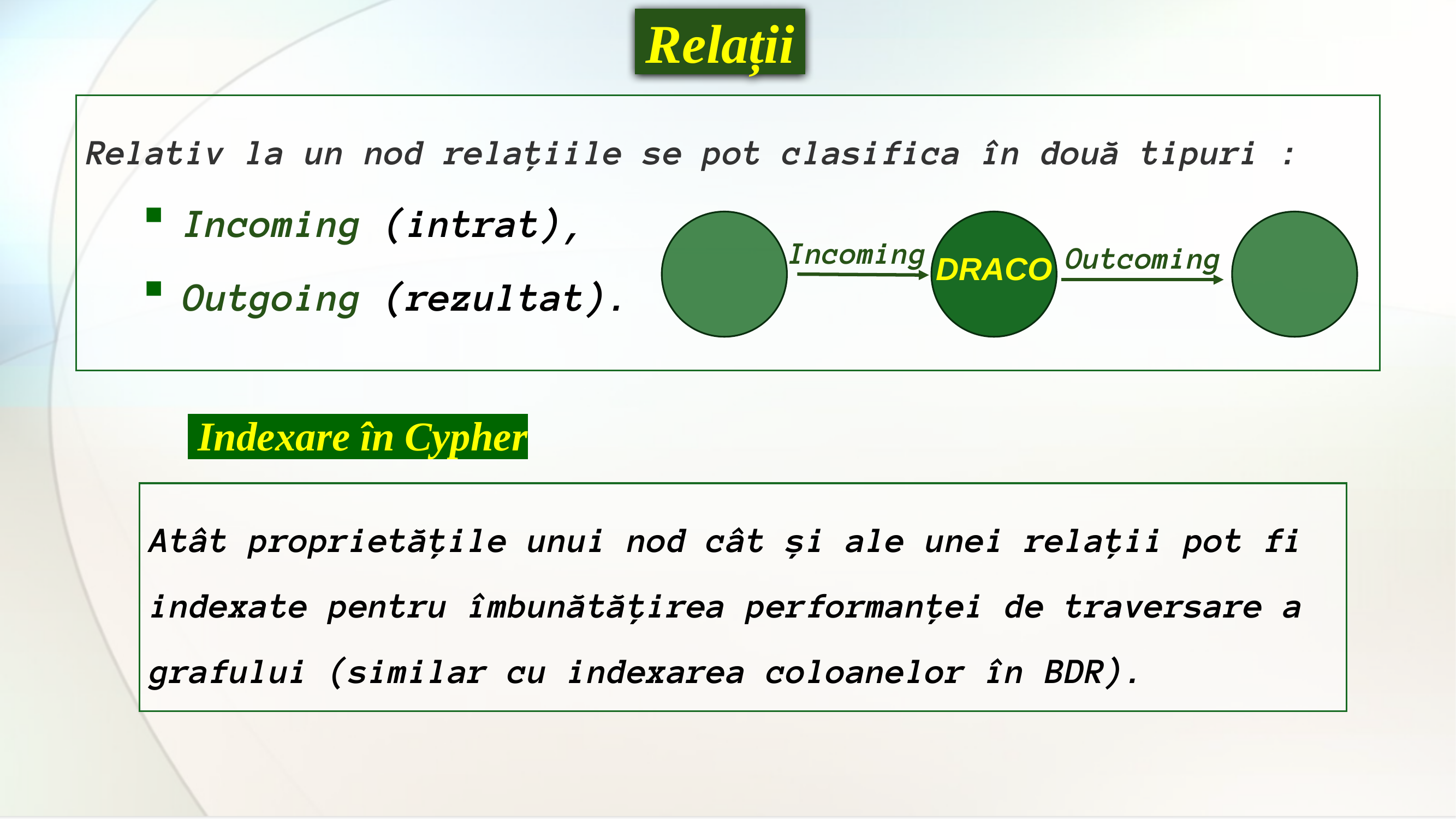

Relații
Relativ la un nod relațiile se pot clasifica în două tipuri :
Incoming (intrat),
Outgoing (rezultat).

Incoming
Outcoming
DRACO
 Indexare în Cypher
Atât proprietățile unui nod cât și ale unei relații pot fi indexate pentru îmbunătățirea performanței de traversare a grafului (similar cu indexarea coloanelor în BDR).